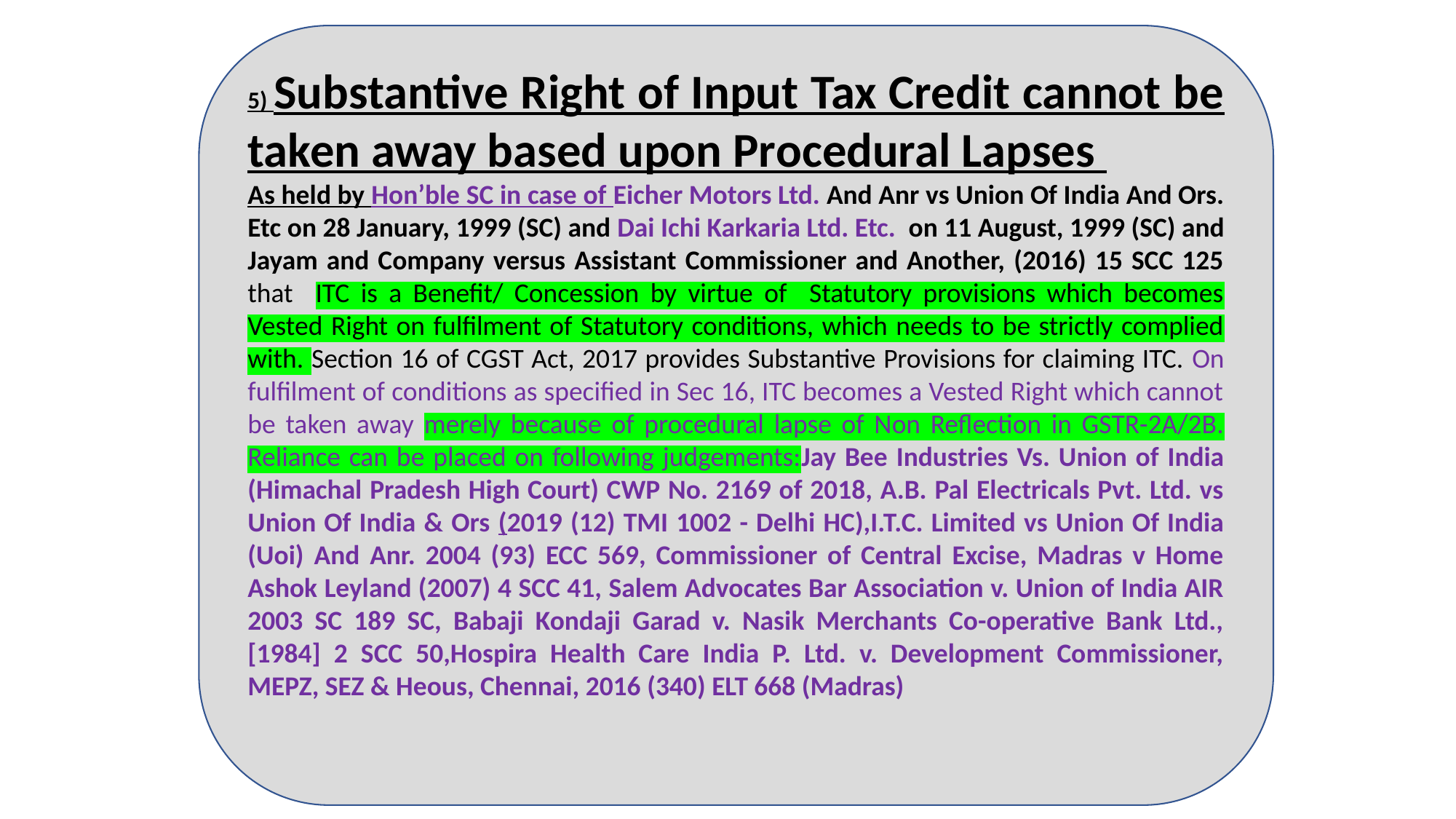

5) Substantive Right of Input Tax Credit cannot be taken away based upon Procedural Lapses
As held by Hon’ble SC in case of Eicher Motors Ltd. And Anr vs Union Of India And Ors. Etc on 28 January, 1999 (SC) and Dai Ichi Karkaria Ltd. Etc.  on 11 August, 1999 (SC) and Jayam and Company versus Assistant Commissioner and Another, (2016) 15 SCC 125 that  ITC is a Benefit/ Concession by virtue of  Statutory provisions which becomes Vested Right on fulfilment of Statutory conditions, which needs to be strictly complied with. Section 16 of CGST Act, 2017 provides Substantive Provisions for claiming ITC. On fulfilment of conditions as specified in Sec 16, ITC becomes a Vested Right which cannot be taken away merely because of procedural lapse of Non Reflection in GSTR-2A/2B. Reliance can be placed on following judgements:Jay Bee Industries Vs. Union of India (Himachal Pradesh High Court) CWP No. 2169 of 2018, A.B. Pal Electricals Pvt. Ltd. vs Union Of India & Ors (2019 (12) TMI 1002 - Delhi HC),I.T.C. Limited vs Union Of India (Uoi) And Anr. 2004 (93) ECC 569, Commissioner of Central Excise, Madras v Home Ashok Leyland (2007) 4 SCC 41, Salem Advocates Bar Association v. Union of India AIR 2003 SC 189 SC, Babaji Kondaji Garad v. Nasik Merchants Co-operative Bank Ltd., [1984] 2 SCC 50,Hospira Health Care India P. Ltd. v. Development Commissioner, MEPZ, SEZ & Heous, Chennai, 2016 (340) ELT 668 (Madras)